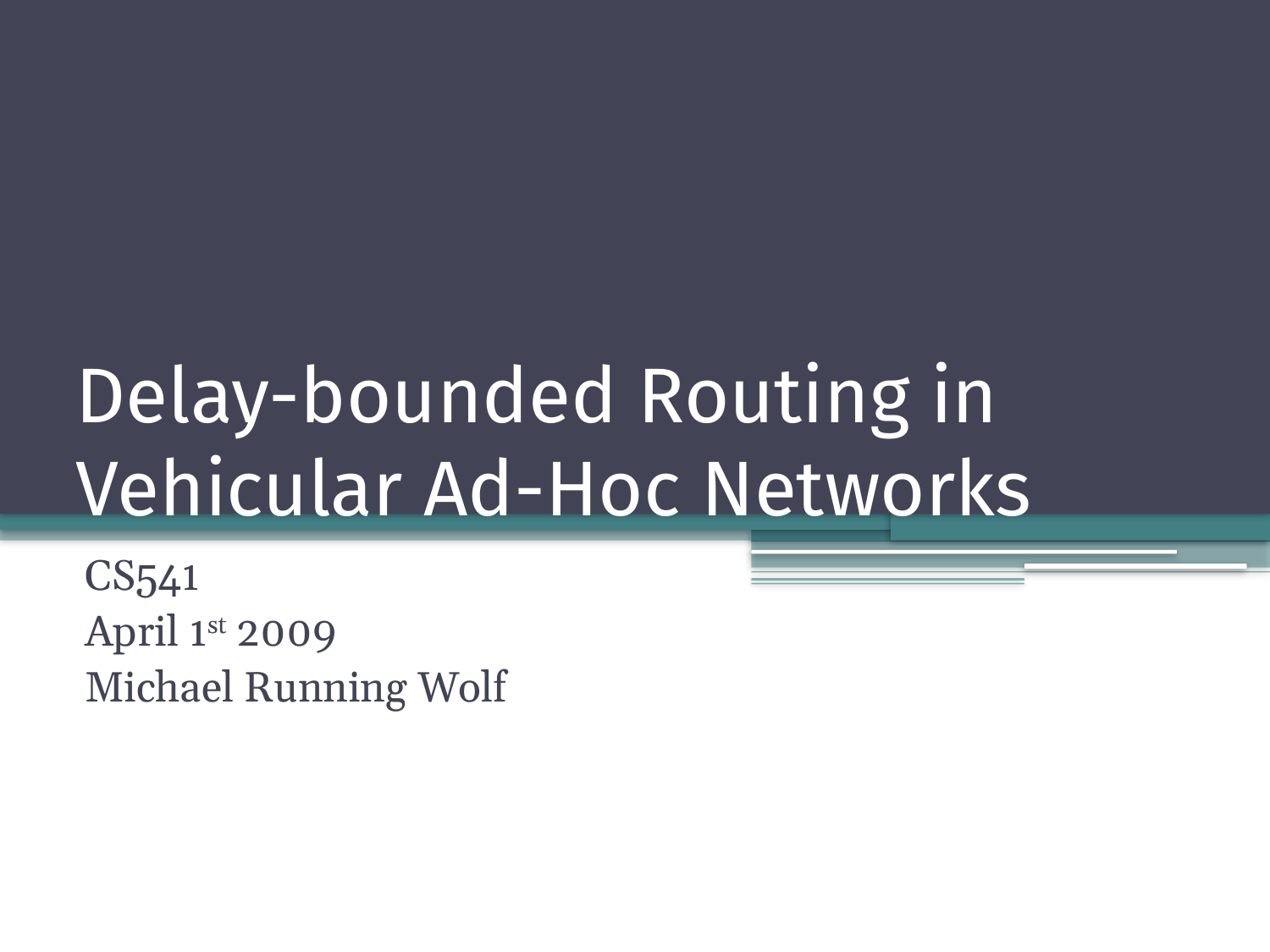

# Delay-bounded Routing in Vehicular Ad-Hoc Networks
CS541
April 1st 2009
Michael Running Wolf